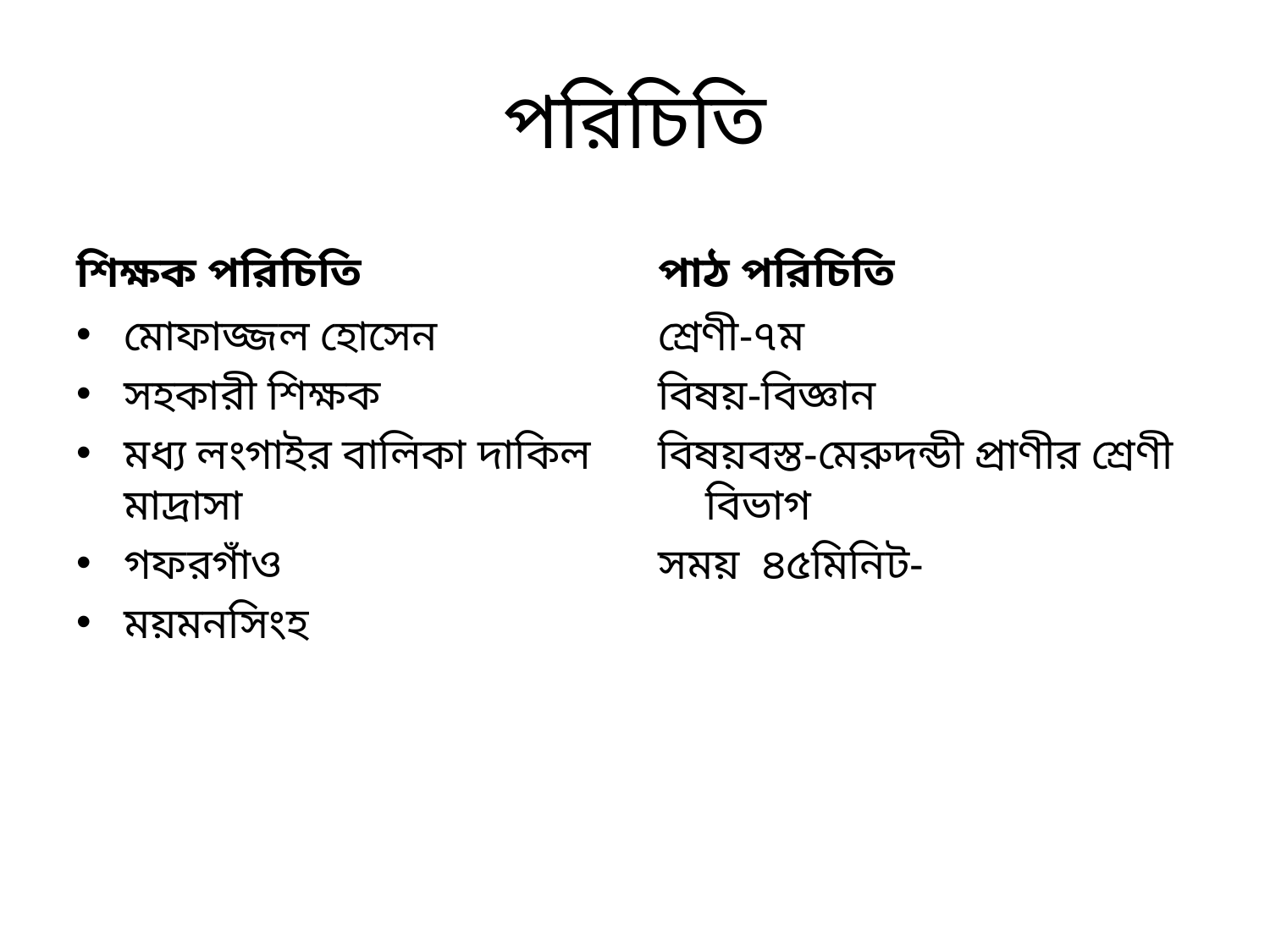

# পরিচিতি
শিক্ষক পরিচিতি
পাঠ পরিচিতি
মোফাজ্জল হোসেন
সহকারী শিক্ষক
মধ্য লংগাইর বালিকা দাকিল মাদ্রাসা
গফরগাঁও
ময়মনসিংহ
শ্রেণী-৭ম
বিষয়-বিজ্ঞান
বিষয়বস্ত-মেরুদন্ডী প্রাণীর শ্রেণী বিভাগ
সময়  ৪৫মিনিট-